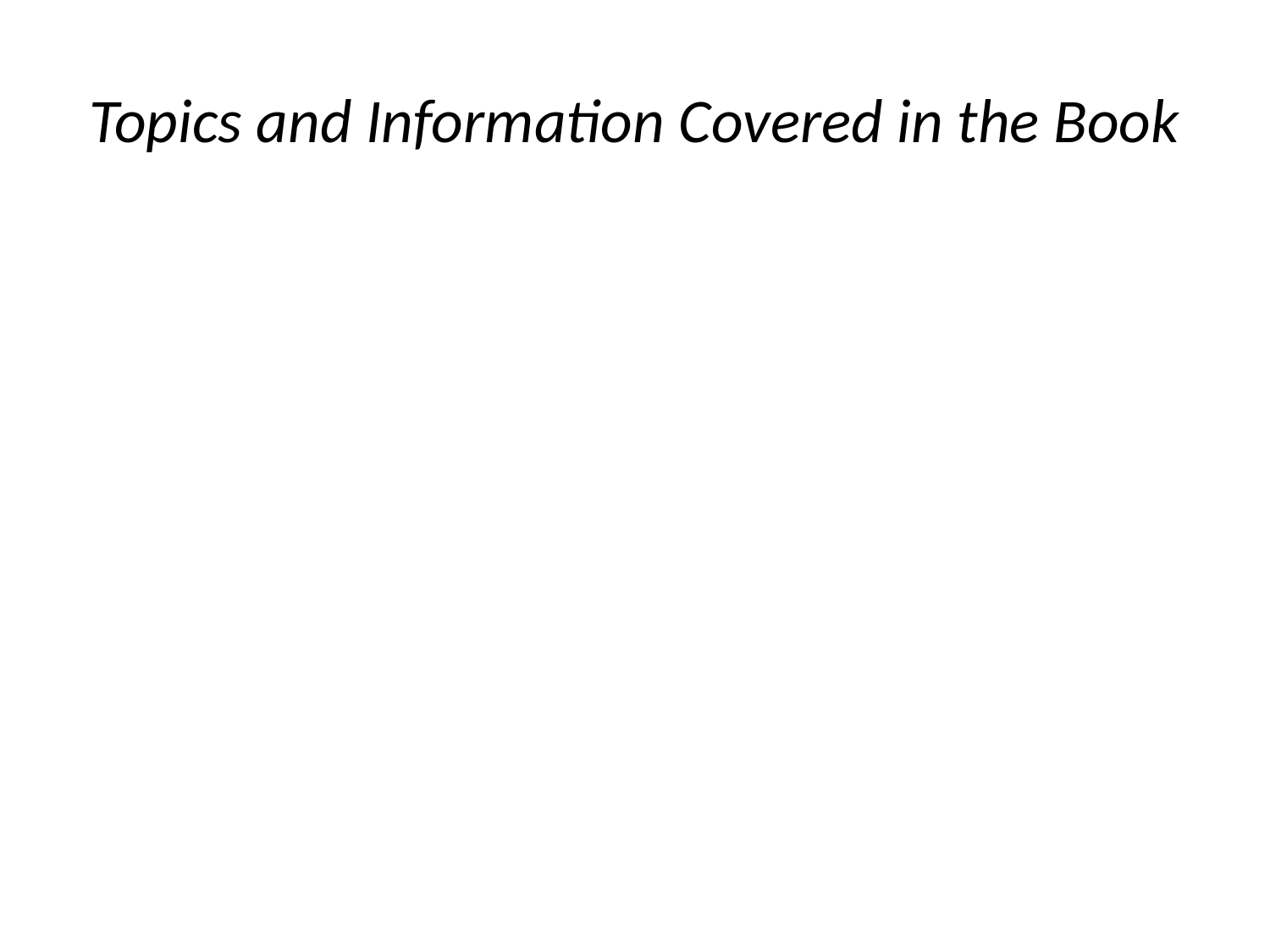

# Topics and Information Covered in the Book